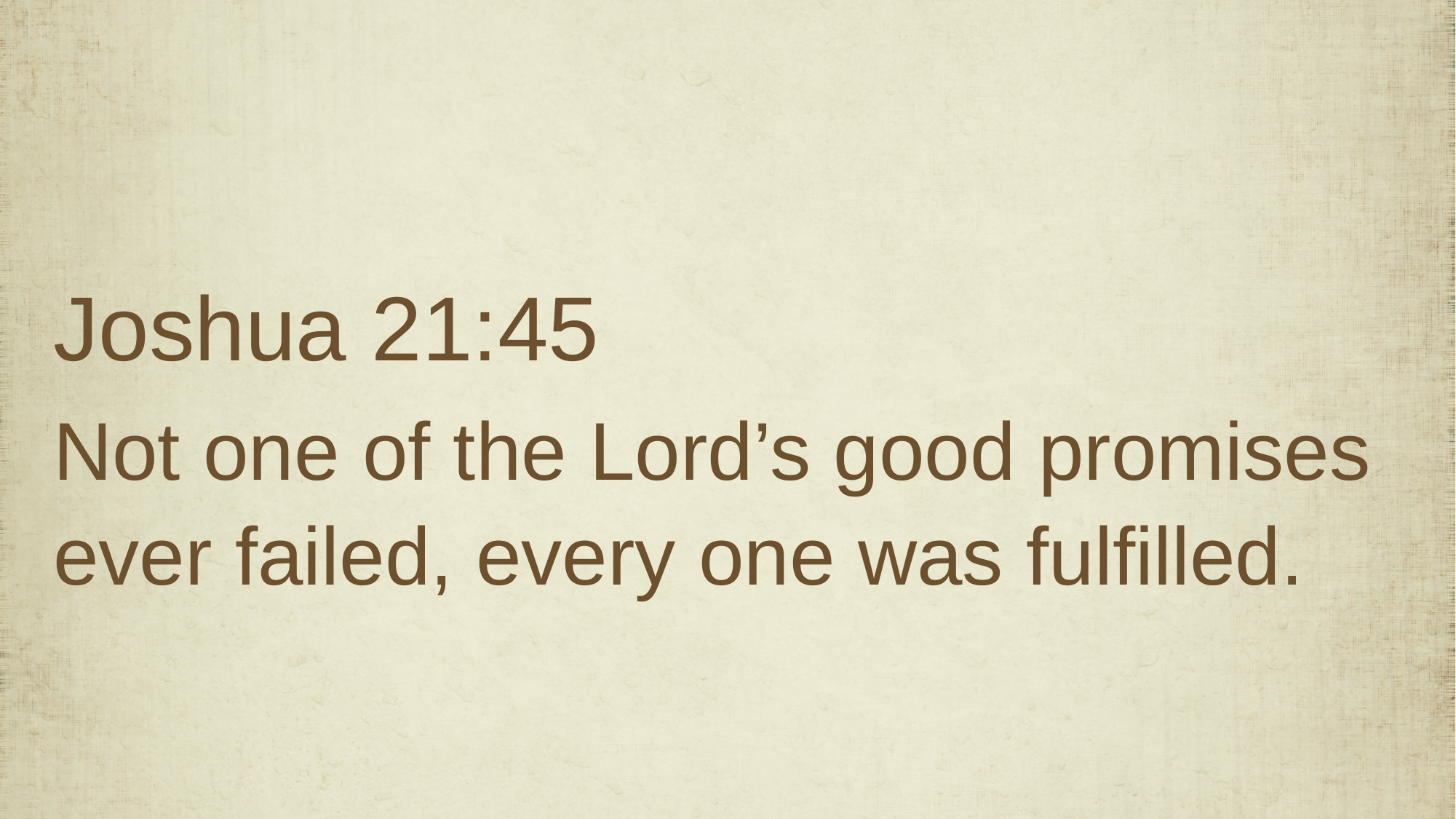

Joshua 21:45
Not one of the Lord’s good promises ever failed, every one was fulfilled.